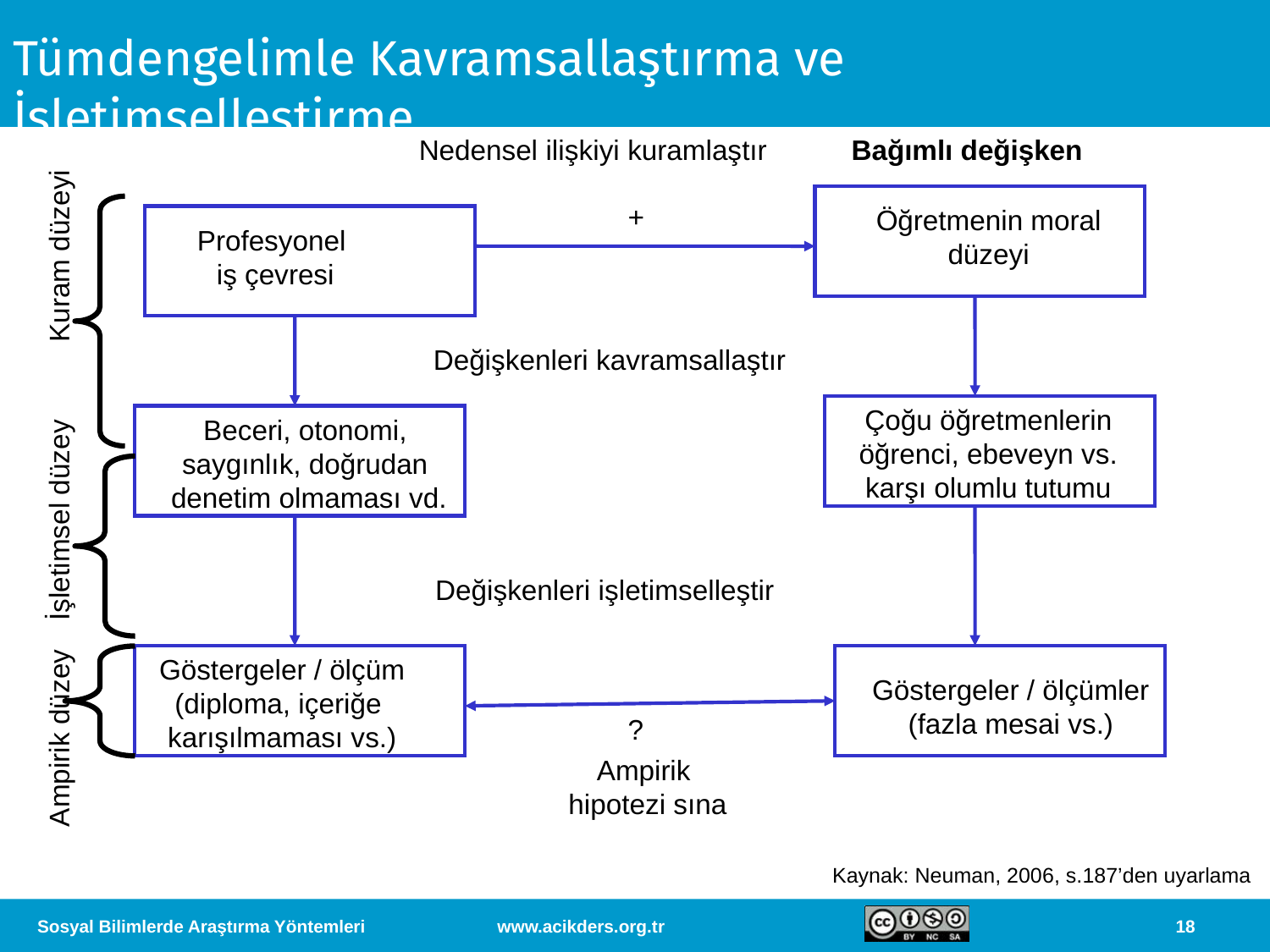

# Tümdengelimle Kavramsallaştırma ve İşletimselleştirme
Nedensel ilişkiyi kuramlaştır
Bağımlı değişken

+
Öğretmenin moral
düzeyi

Profesyonel
iş çevresi
Kuram düzeyi

Değişkenleri kavramsallaştır

Çoğu öğretmenlerin
öğrenci, ebeveyn vs.
karşı olumlu tutumu

Beceri, otonomi,
saygınlık, doğrudan
denetim olmaması vd.

İşletimsel düzey

Değişkenleri işletimselleştir

Göstergeler / ölçüm
(diploma, içeriğe
karışılmaması vs.)
Göstergeler / ölçümler
(fazla mesai vs.)
?
Ampirik düzey
Ampirik
hipotezi sına
Kaynak: Neuman, 2006, s.187’den uyarlama